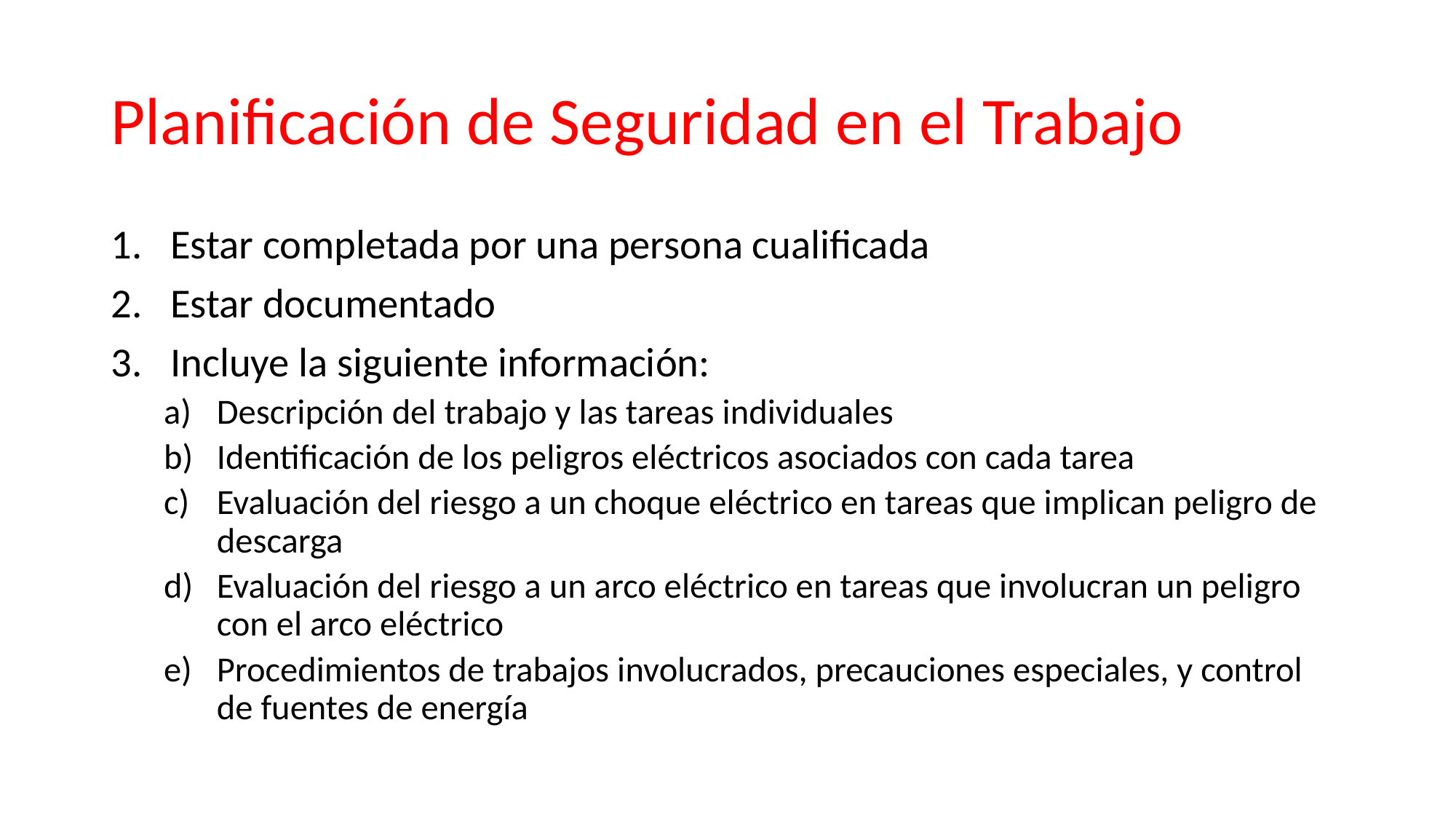

# Planificación de Seguridad en el Trabajo
Estar completada por una persona cualificada
Estar documentado
Incluye la siguiente información:
Descripción del trabajo y las tareas individuales
Identificación de los peligros eléctricos asociados con cada tarea
Evaluación del riesgo a un choque eléctrico en tareas que implican peligro de descarga
Evaluación del riesgo a un arco eléctrico en tareas que involucran un peligro con el arco eléctrico
Procedimientos de trabajos involucrados, precauciones especiales, y control de fuentes de energía